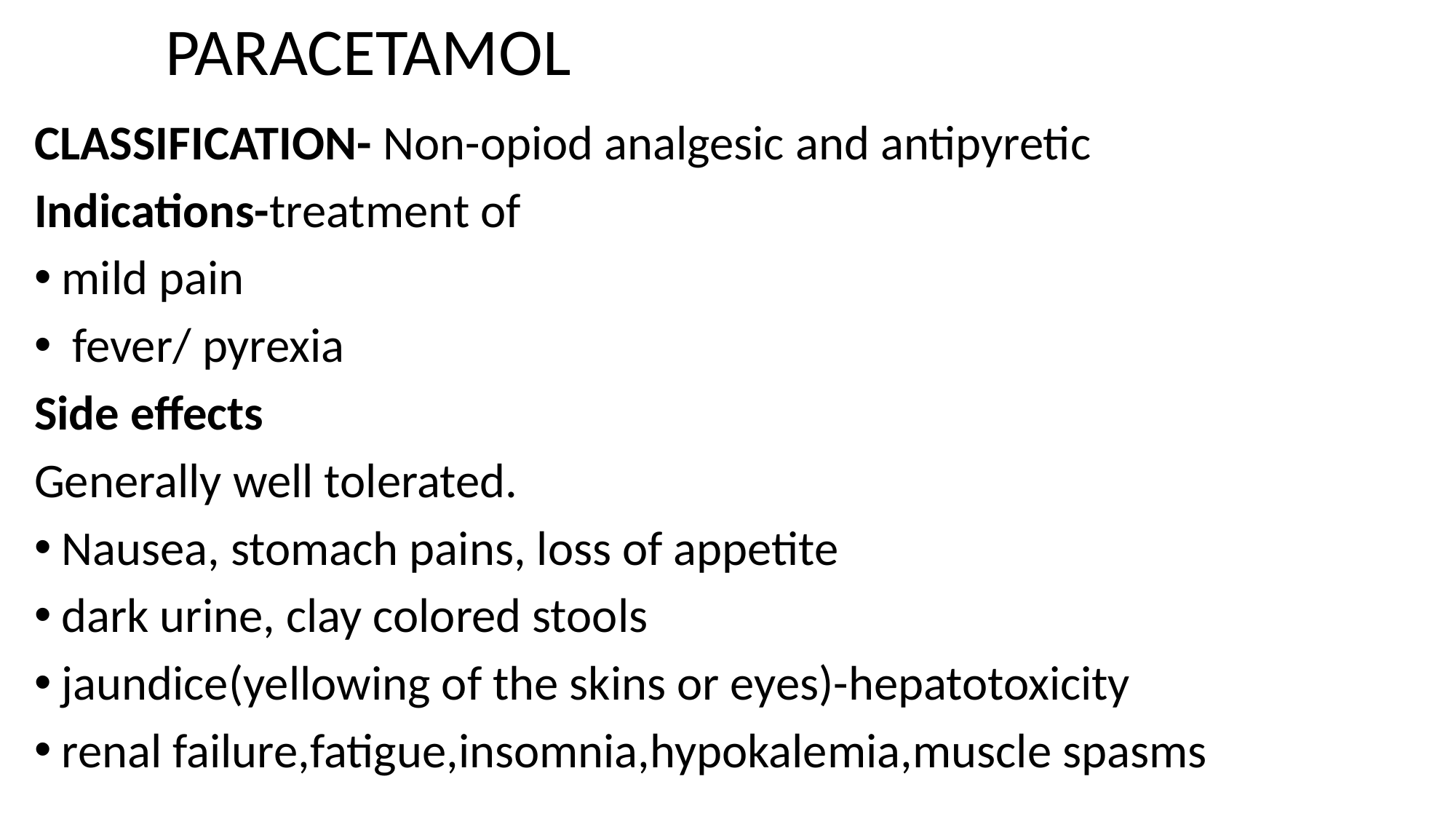

# PARACETAMOL
CLASSIFICATION- Non-opiod analgesic and antipyretic
Indications-treatment of
mild pain
 fever/ pyrexia
Side effects
Generally well tolerated.
Nausea, stomach pains, loss of appetite
dark urine, clay colored stools
jaundice(yellowing of the skins or eyes)-hepatotoxicity
renal failure,fatigue,insomnia,hypokalemia,muscle spasms